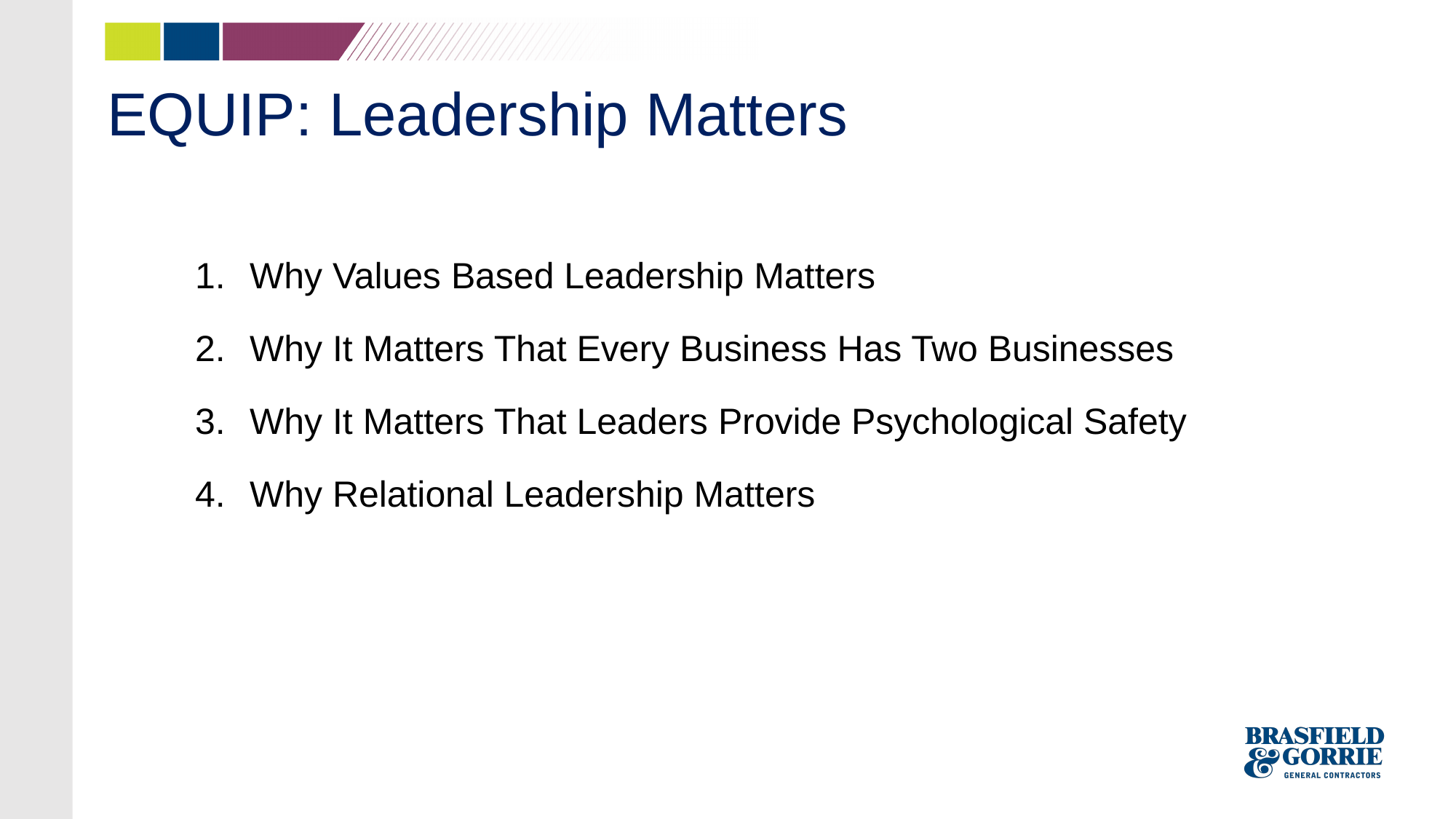

# EQUIP: Leadership Matters

Why Values Based Leadership Matters
Why It Matters That Every Business Has Two Businesses
Why It Matters That Leaders Provide Psychological Safety
Why Relational Leadership Matters